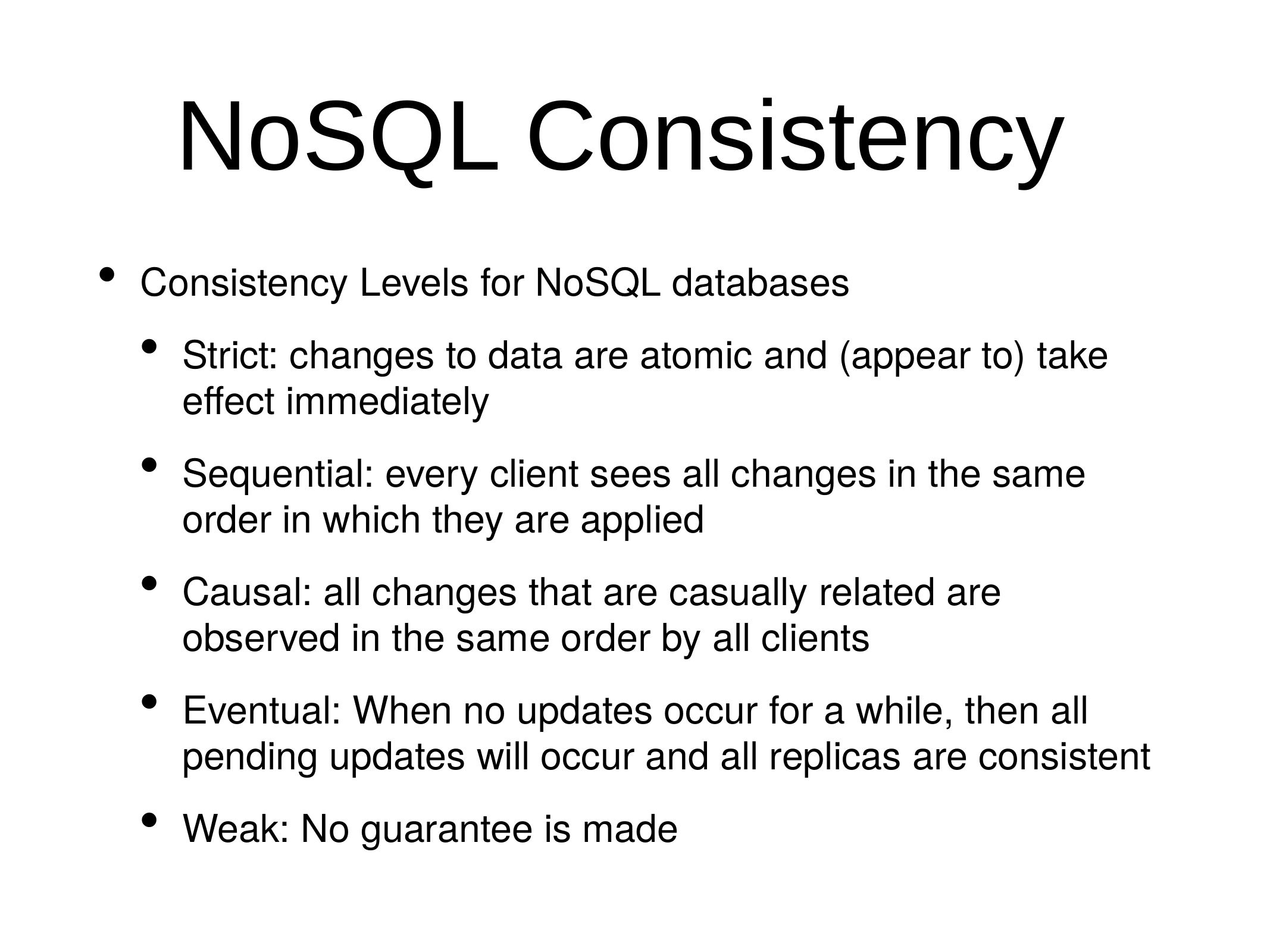

# NoSQL Consistency
Consistency Levels for NoSQL databases
Strict: changes to data are atomic and (appear to) take effect immediately
Sequential: every client sees all changes in the same order in which they are applied
Causal: all changes that are casually related are observed in the same order by all clients
Eventual: When no updates occur for a while, then all pending updates will occur and all replicas are consistent
Weak: No guarantee is made